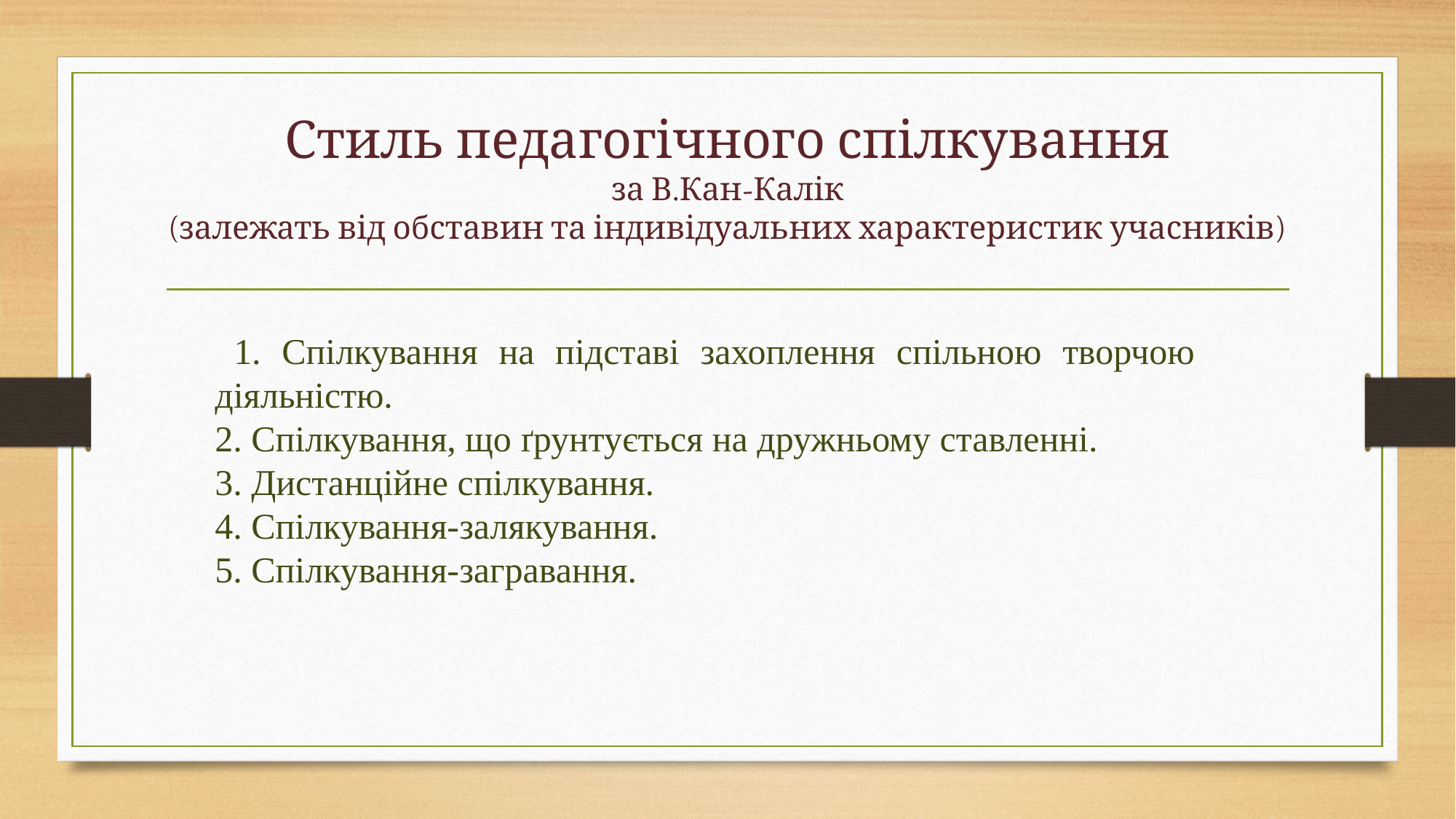

# Стиль педагогічного спілкування за В.Кан-Калік (залежать від обставин та індивідуальних характеристик учасників)
 1. Спілкування на підставі захоплення спільною творчою діяльністю.
2. Спілкування, що ґрунтується на дружньому ставленні.
3. Дистанційне спілкування.
4. Спілкування-залякування.
5. Спілкування-загравання.